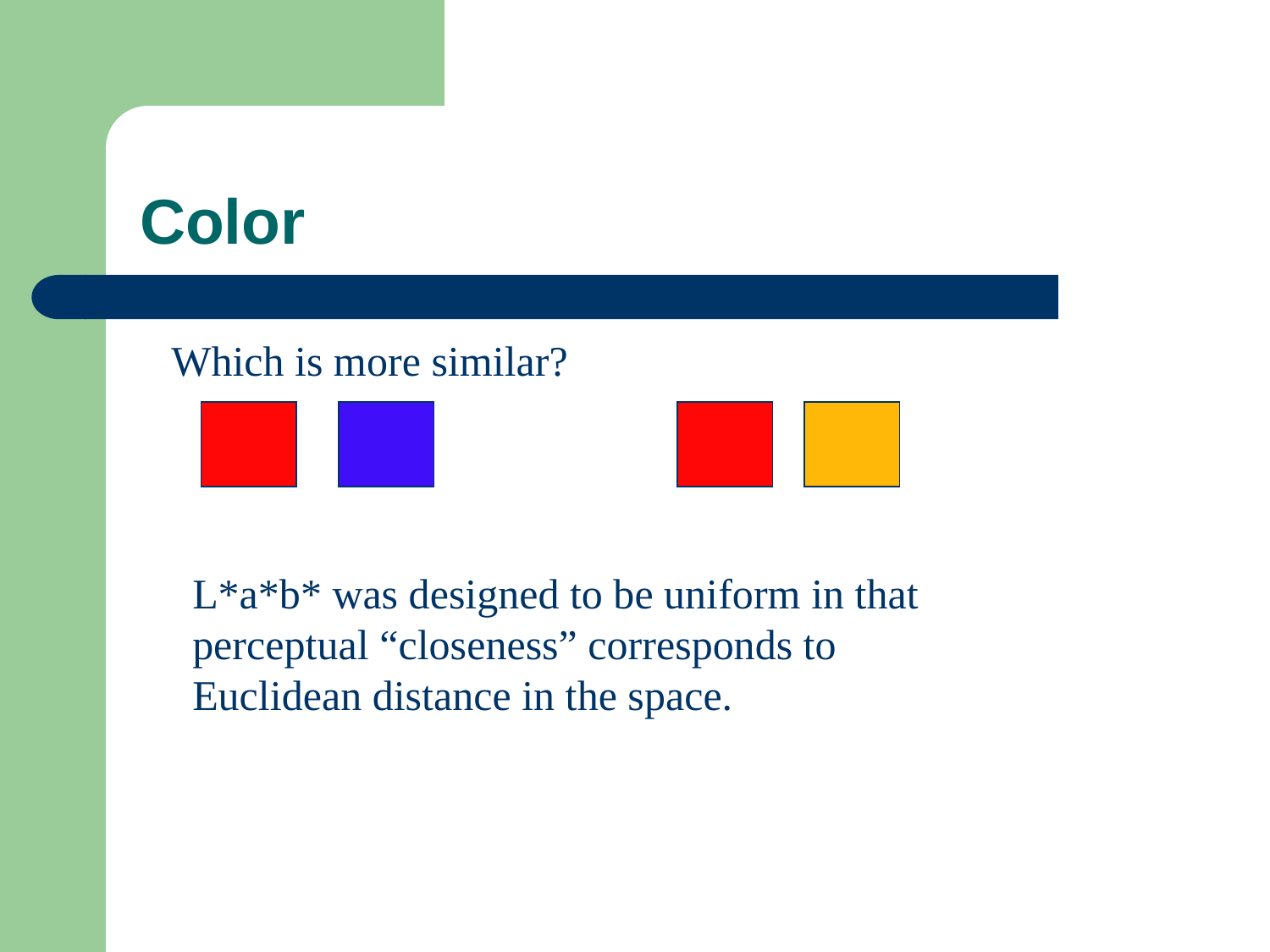

# Color
Which is more similar?

L*a*b* was designed to be uniform in that perceptual “closeness” corresponds to Euclidean distance in the space.